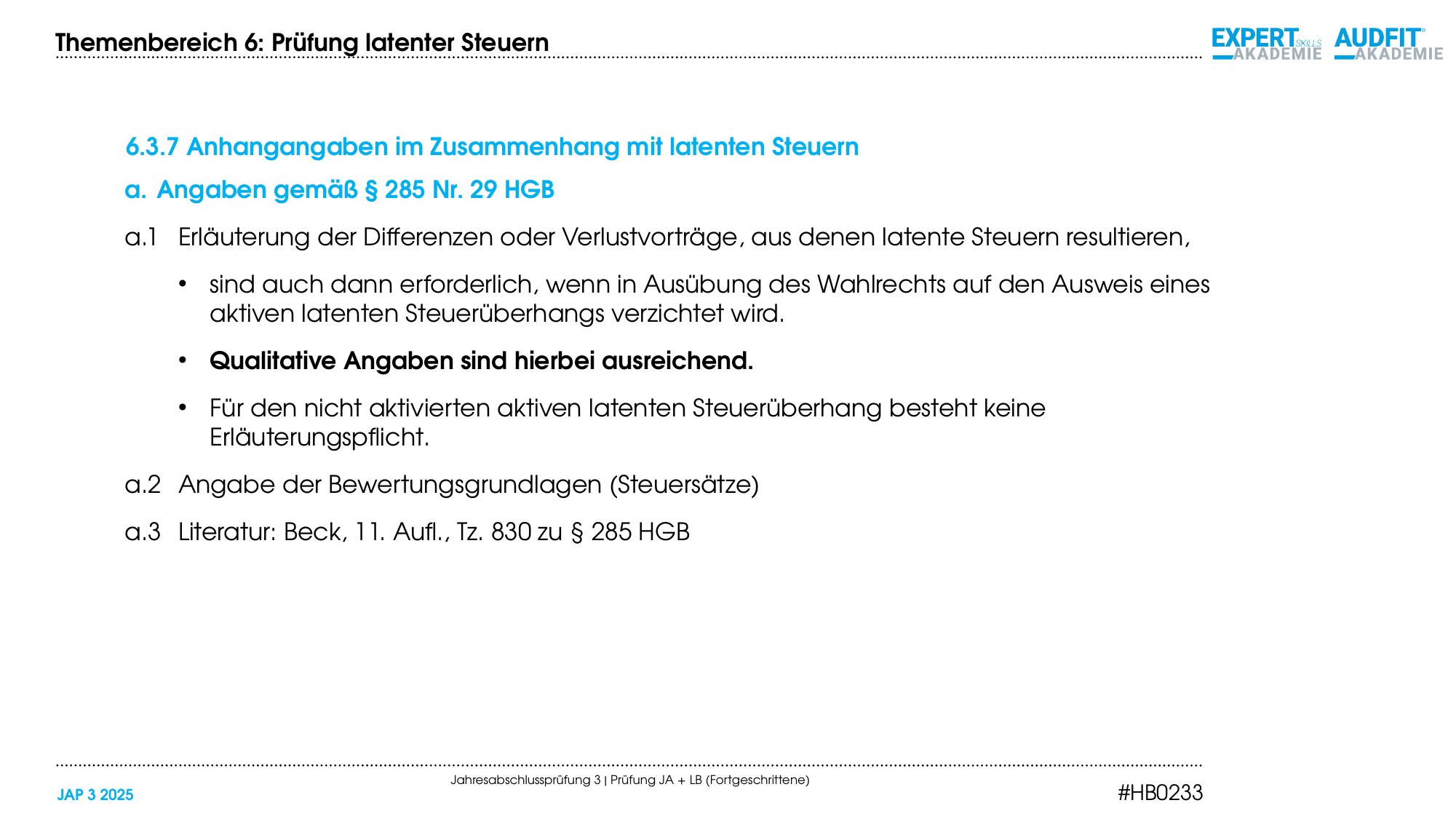

Themenbereich 6: Prüfung latenter Steuern
6.3.7 Anhangangaben im Zusammenhang mit latenten Steuern
Angaben gemäß § 285 Nr. 29 HGB
a.1	Erläuterung der Differenzen oder Verlustvorträge, aus denen latente Steuern resultieren,
sind auch dann erforderlich, wenn in Ausübung des Wahlrechts auf den Ausweis eines
aktiven latenten Steuerüberhangs verzichtet wird.
Qualitative Angaben sind hierbei ausreichend.
Für den nicht aktivierten aktiven latenten Steuerüberhang besteht keine
Erläuterungspflicht.
a.2	Angabe der Bewertungsgrundlagen (Steuersätze)
a.3	Literatur: Beck, 11. Aufl., Tz. 830 zu § 285 HGB